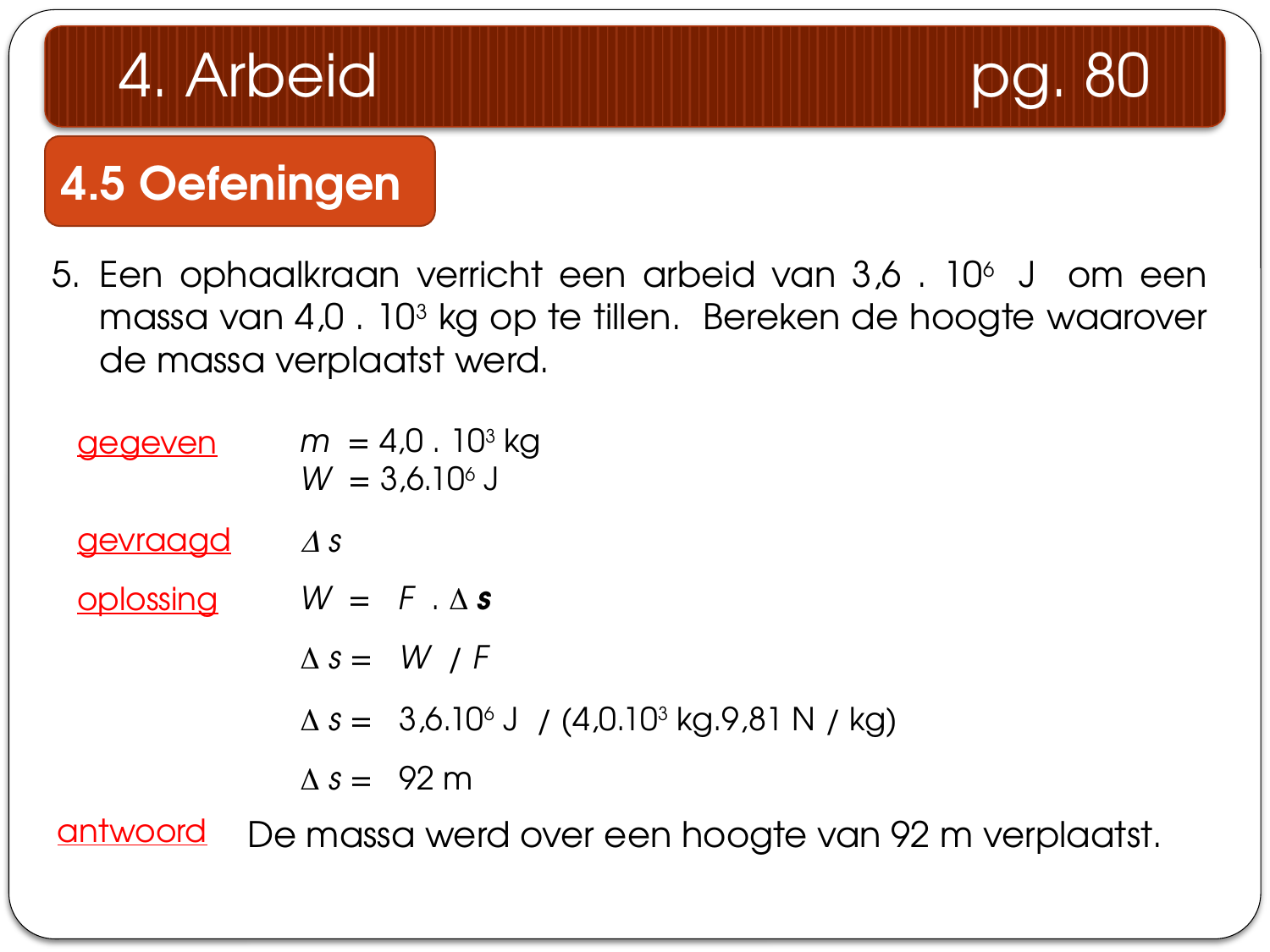

4. Arbeid                                    pg. 80
4.5 Oefeningen
5.	Een ophaalkraan verricht een arbeid van 3,6 . 106  J  om een massa van 4,0 . 103 kg op te tillen.  Bereken de hoogte waarover de massa verplaatst werd.
m  = 4,0 . 103 kg
gegeven
W  = 3,6.106 J
gevraagd
Δ s
W  =   F  . Δ s
oplossing
Δ s =   W  / F
Δ s =   3,6.106 J  / (4,0.103 kg.9,81 N / kg)
Δ s =   92 m
antwoord
De massa werd over een hoogte van 92 m verplaatst.